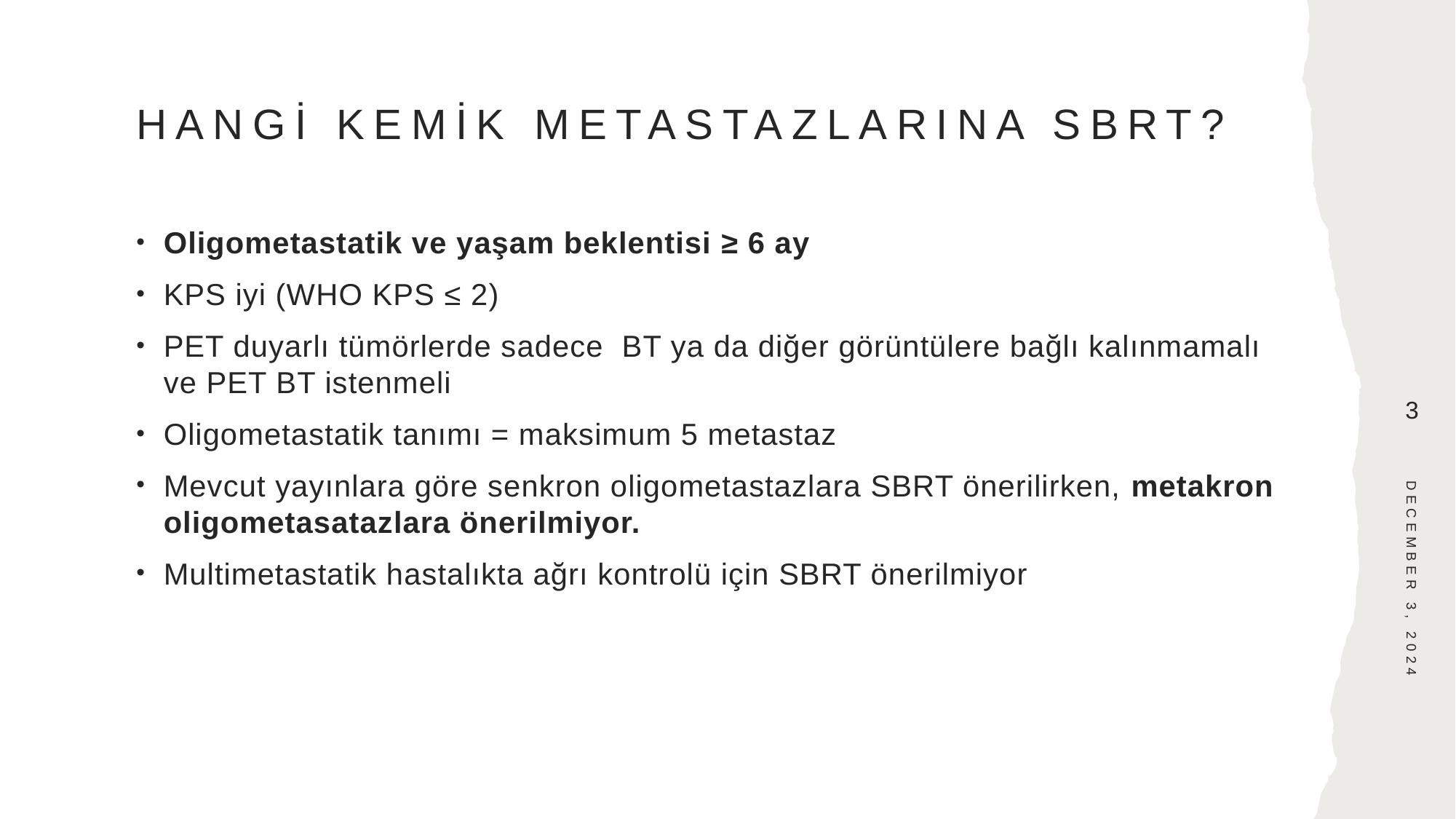

# Hangi kemik metastazlarına SBRT?
Oligometastatik ve yaşam beklentisi ≥ 6 ay
KPS iyi (WHO KPS ≤ 2)
PET duyarlı tümörlerde sadece  BT ya da diğer görüntülere bağlı kalınmamalı ve PET BT istenmeli
Oligometastatik tanımı = maksimum 5 metastaz
Mevcut yayınlara göre senkron oligometastazlara SBRT önerilirken, metakron oligometasatazlara önerilmiyor.
Multimetastatik hastalıkta ağrı kontrolü için SBRT önerilmiyor

3
December 3, 2024